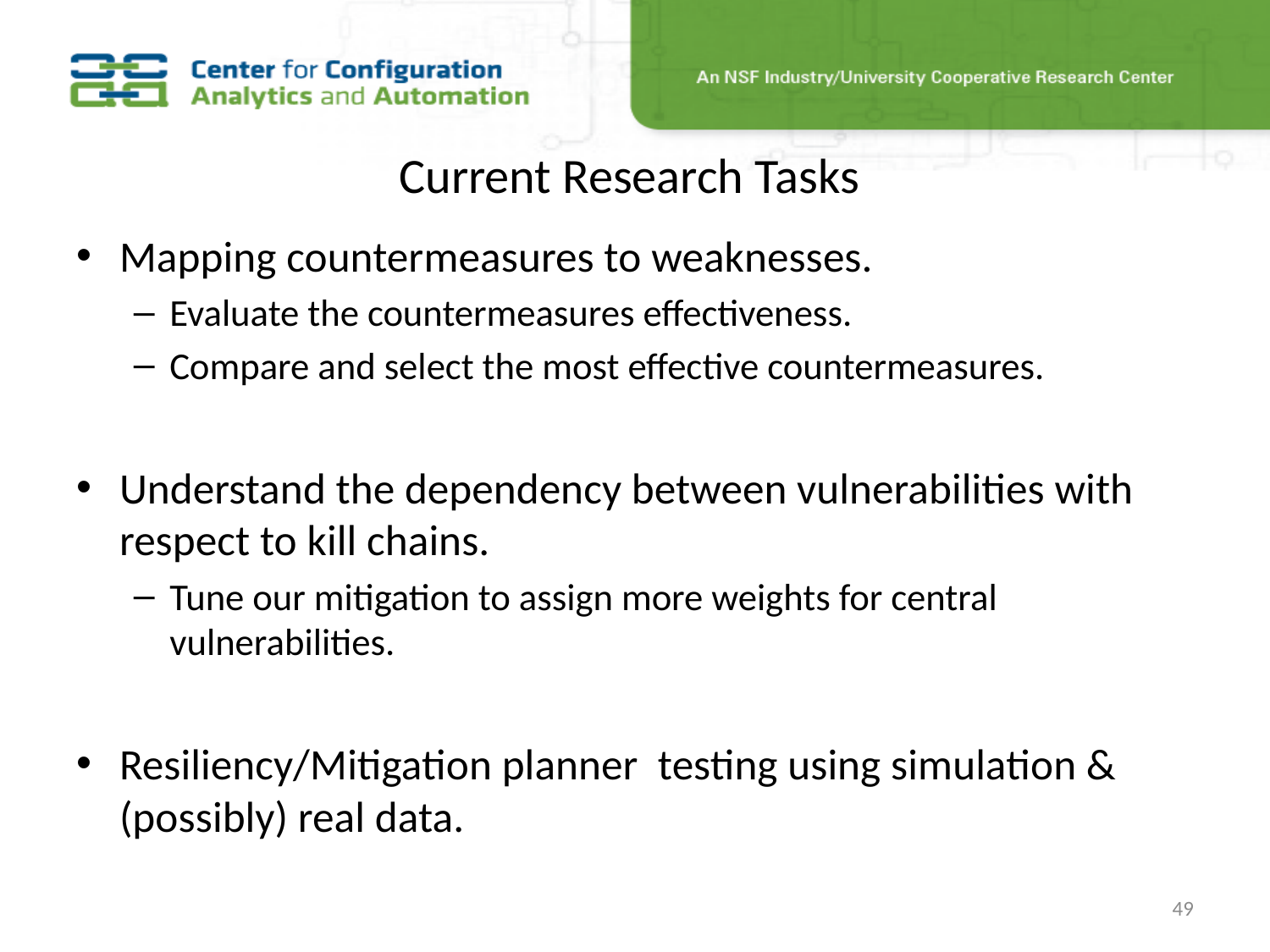

# Current Research Tasks
Mapping countermeasures to weaknesses.
Evaluate the countermeasures effectiveness.
Compare and select the most effective countermeasures.

Understand the dependency between vulnerabilities with respect to kill chains.
Tune our mitigation to assign more weights for central vulnerabilities.

Resiliency/Mitigation planner  testing using simulation & (possibly) real data.

49